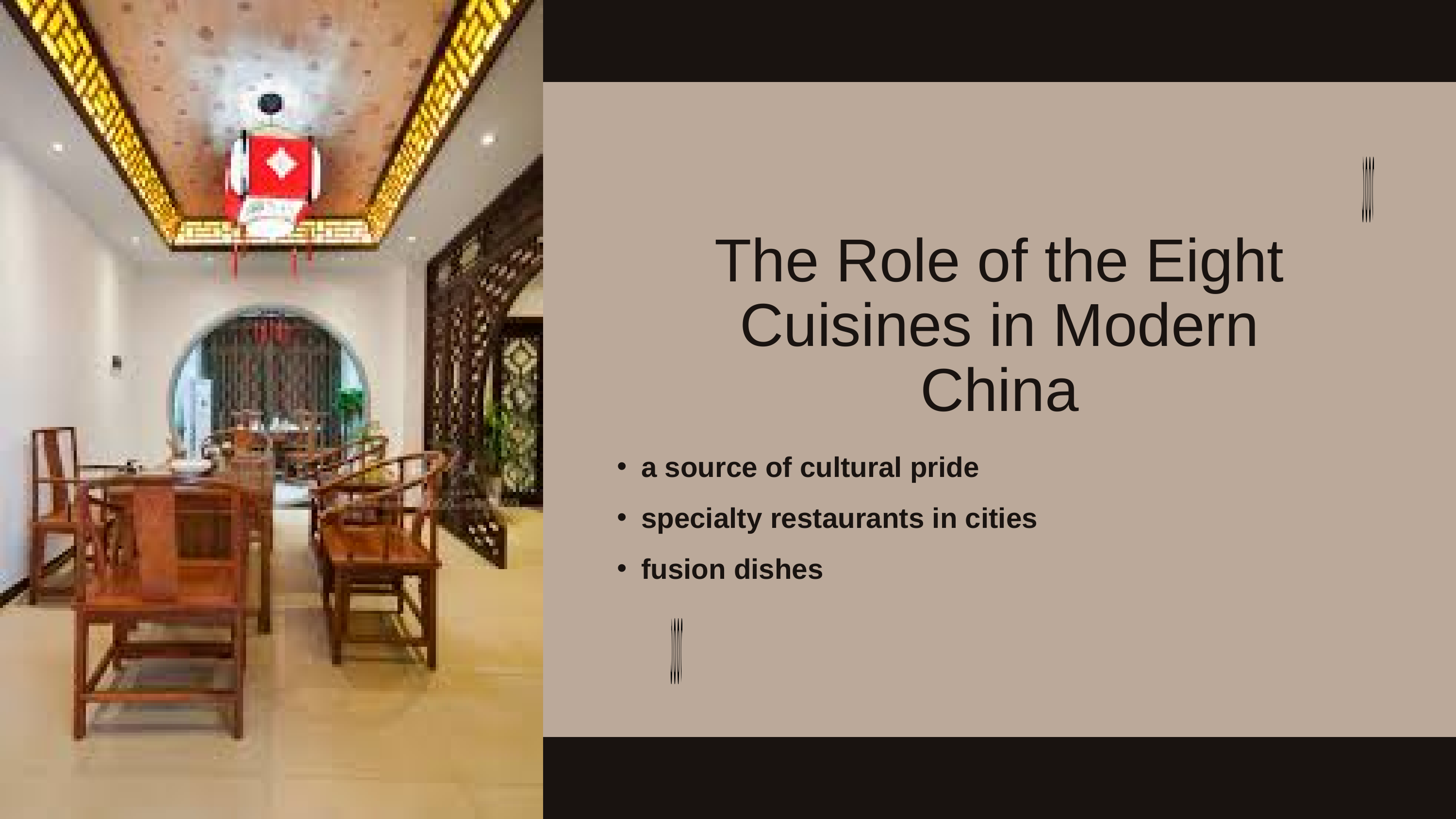

The Role of the Eight Cuisines in Modern China
a source of cultural pride
specialty restaurants in cities
fusion dishes